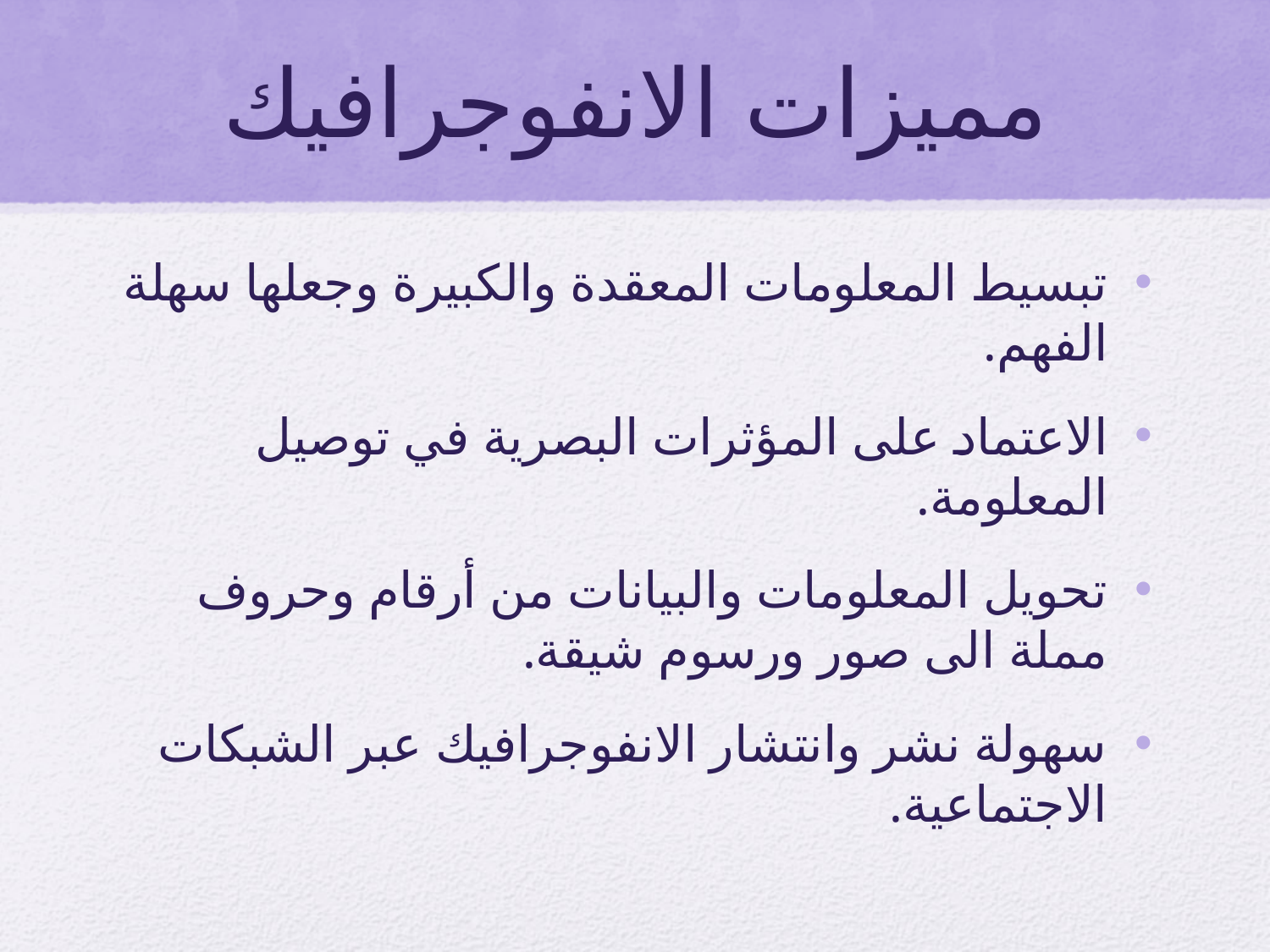

# مميزات الانفوجرافيك
تبسيط المعلومات المعقدة والكبيرة وجعلها سهلة الفهم.
الاعتماد على المؤثرات البصرية في توصيل المعلومة.
تحويل المعلومات والبيانات من أرقام وحروف مملة الى صور ورسوم شيقة.
سهولة نشر وانتشار الانفوجرافيك عبر الشبكات الاجتماعية.